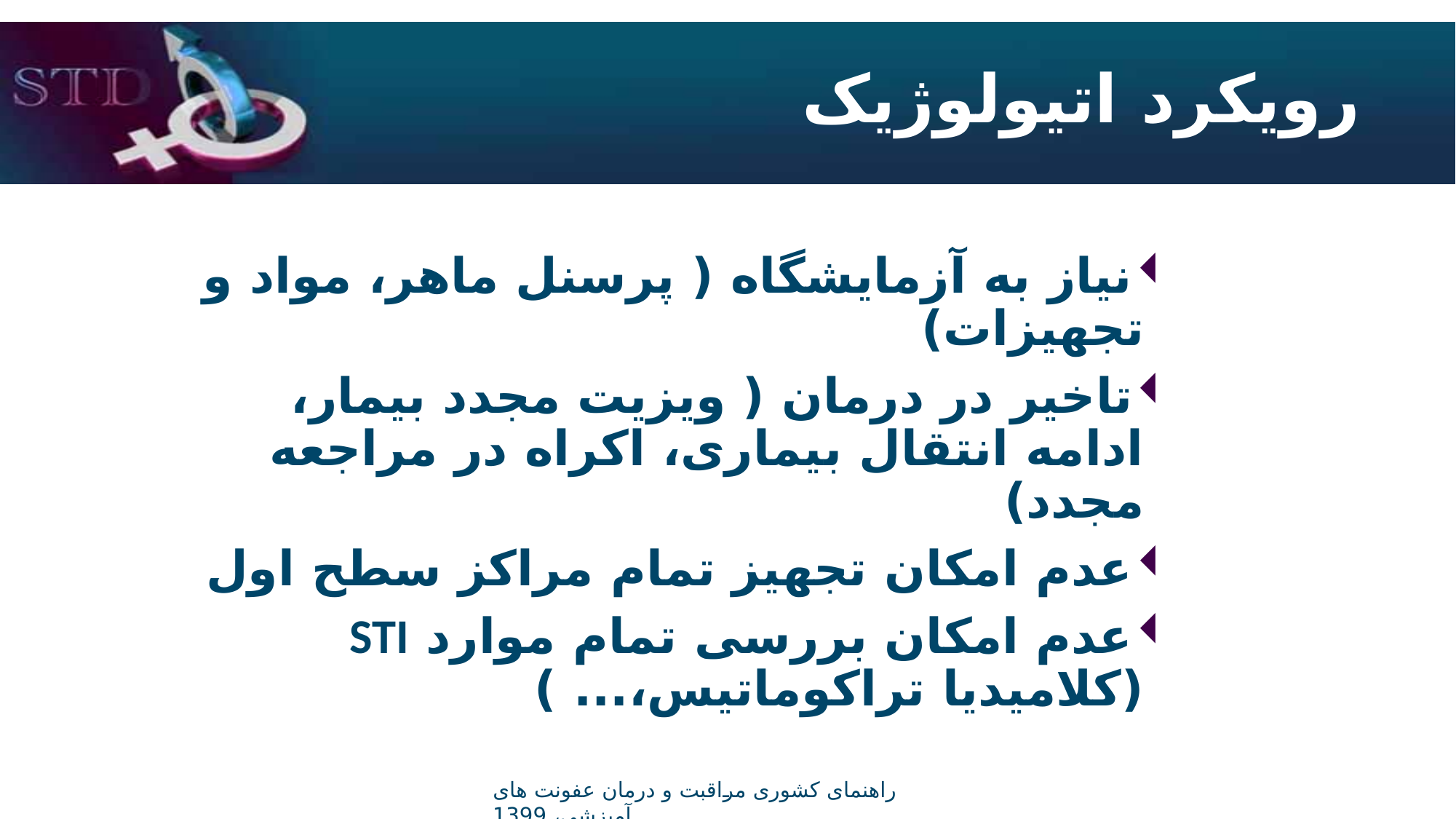

# رویکرد اتیولوژیک
نیاز به آزمایشگاه ( پرسنل ماهر، مواد و تجهیزات)
تاخیر در درمان ( ویزیت مجدد بیمار، ادامه انتقال بیماری، اکراه در مراجعه مجدد)
عدم امکان تجهیز تمام مراکز سطح اول
عدم امکان بررسی تمام موارد STI (کلامیدیا تراکوماتیس،... )